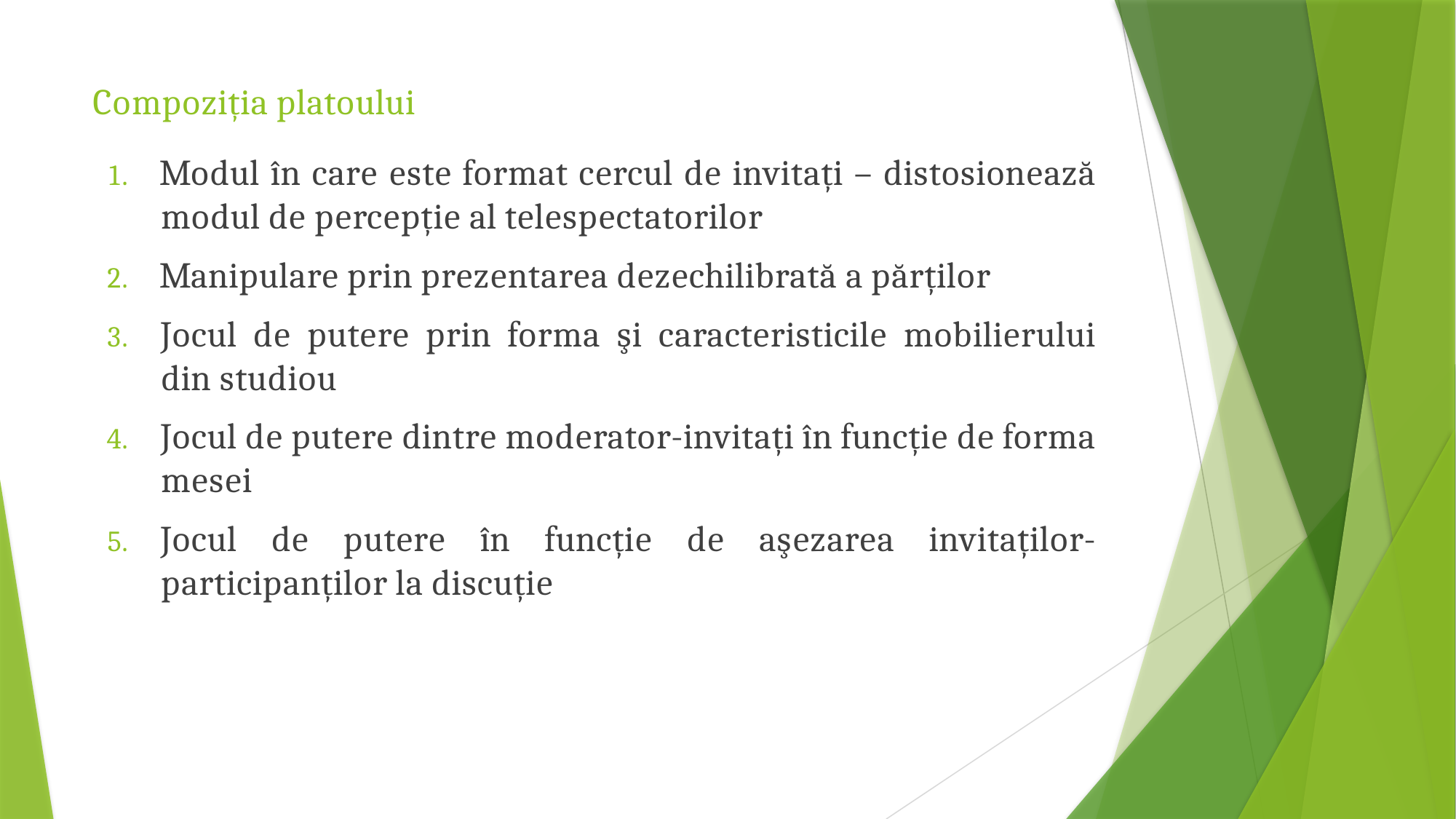

# Compoziţia platoului
Modul în care este format cercul de invitaţi – distosionează modul de percepţie al telespectatorilor
Manipulare prin prezentarea dezechilibrată a părţilor
Jocul de putere prin forma şi caracteristicile mobilierului din studiou
Jocul de putere dintre moderator-invitaţi în funcţie de forma mesei
Jocul de putere în funcţie de aşezarea invitaţilor-participanţilor la discuţie